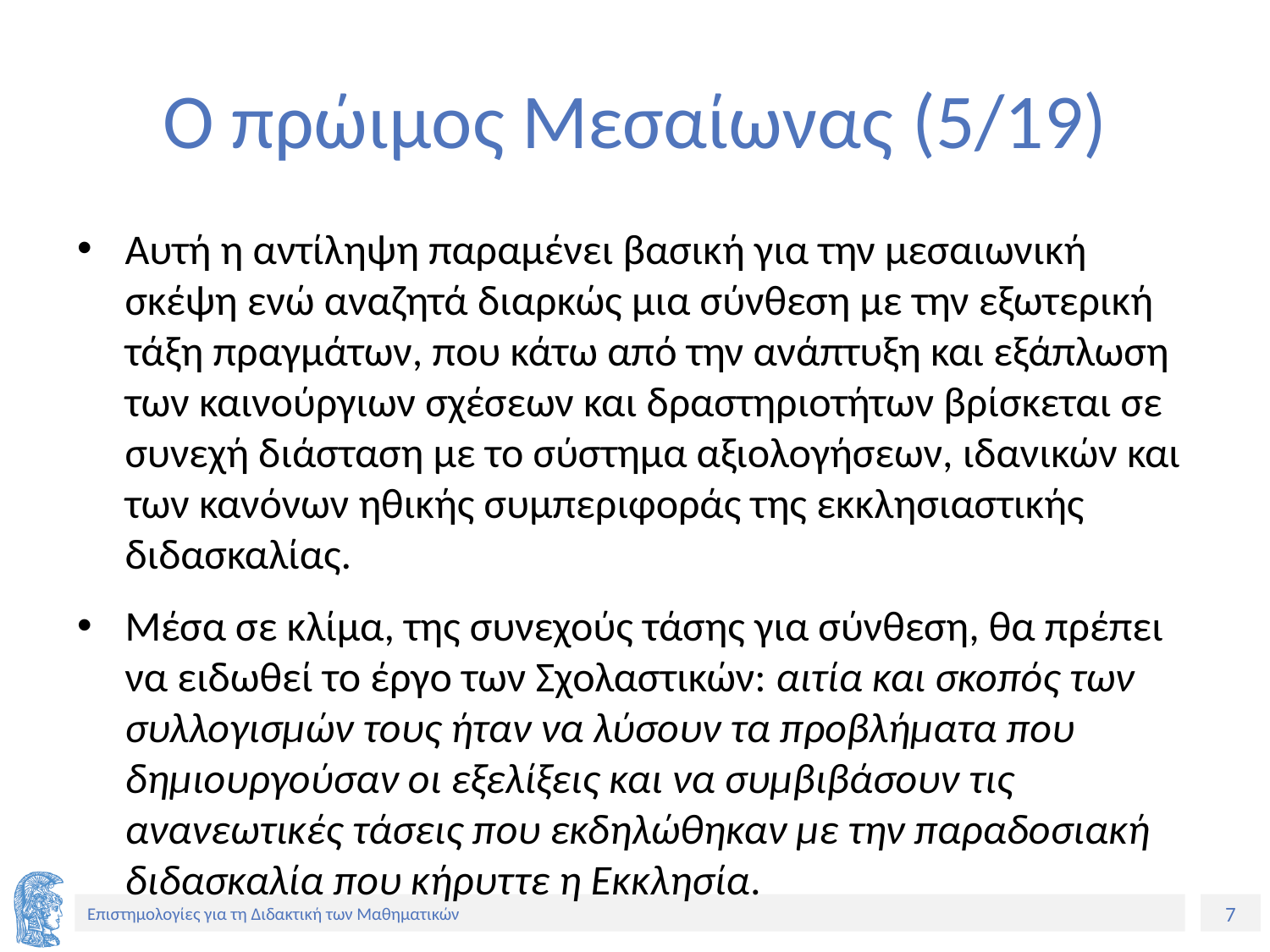

# Ο πρώιμος Μεσαίωνας (5/19)
Αυτή η αντίληψη παραμένει βασική για την μεσαιωνική σκέψη ενώ αναζητά διαρκώς μια σύνθεση με την εξωτερική τάξη πραγμάτων, που κάτω από την ανάπτυξη και εξάπλωση των καινούργιων σχέσεων και δραστηριοτήτων βρίσκεται σε συνεχή διάσταση με το σύστημα αξιολογήσεων, ιδανικών και των κανόνων ηθικής συμπεριφοράς της εκκλησιαστικής διδασκαλίας.
Μέσα σε κλίμα, της συνεχούς τάσης για σύνθεση, θα πρέπει να ειδωθεί το έργο των Σχολαστικών: αιτία και σκοπός των συλλογισμών τους ήταν να λύσουν τα προβλήματα που δημιουργούσαν οι εξελίξεις και να συμβιβάσουν τις ανανεωτικές τάσεις που εκδηλώθηκαν με την παραδοσιακή διδασκαλία που κήρυττε η Εκκλησία.